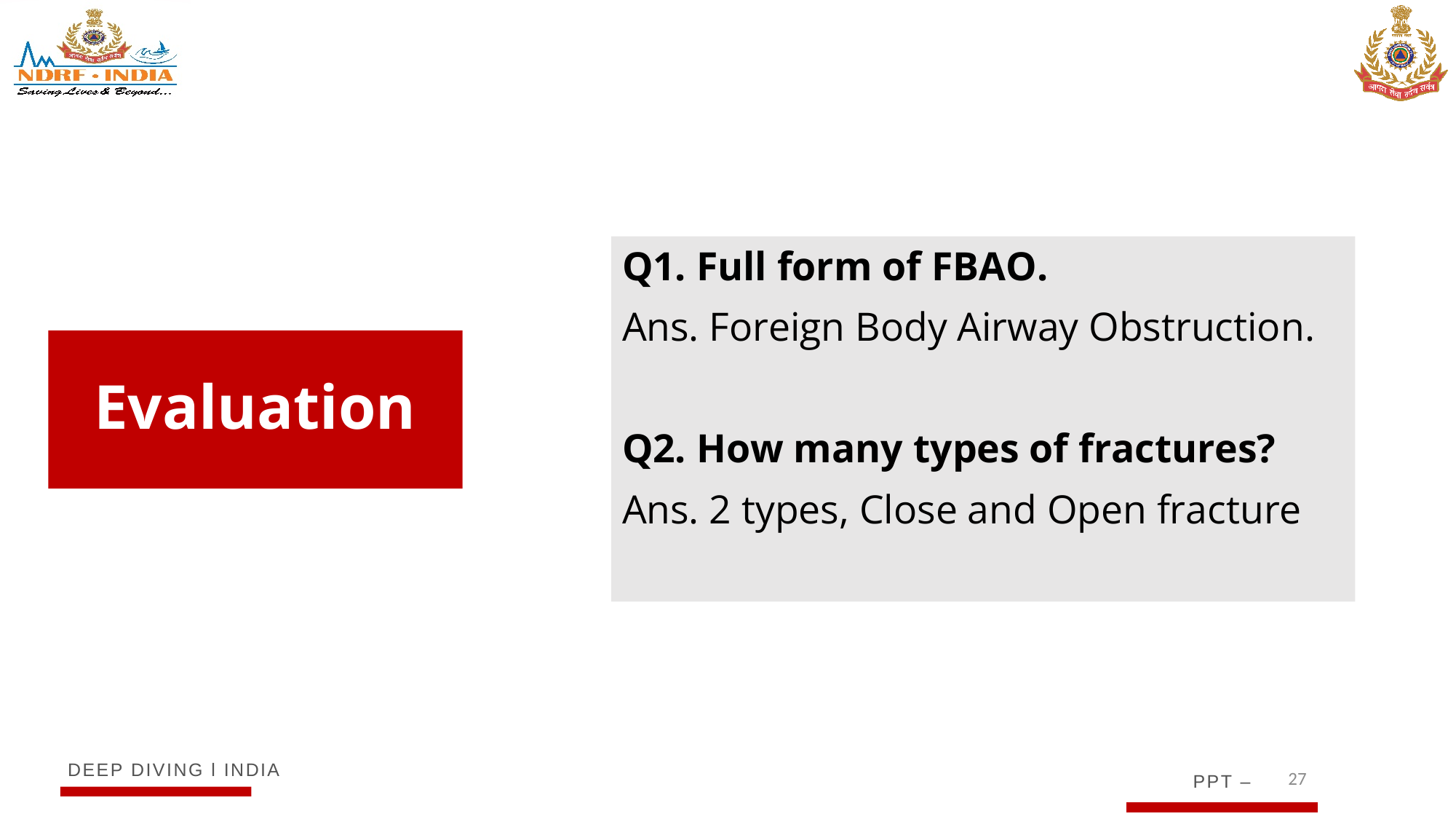

Q1. Full form of FBAO.
Ans. Foreign Body Airway Obstruction.

Q2. How many types of fractures?
Ans. 2 types, Close and Open fracture

# Evaluation
27